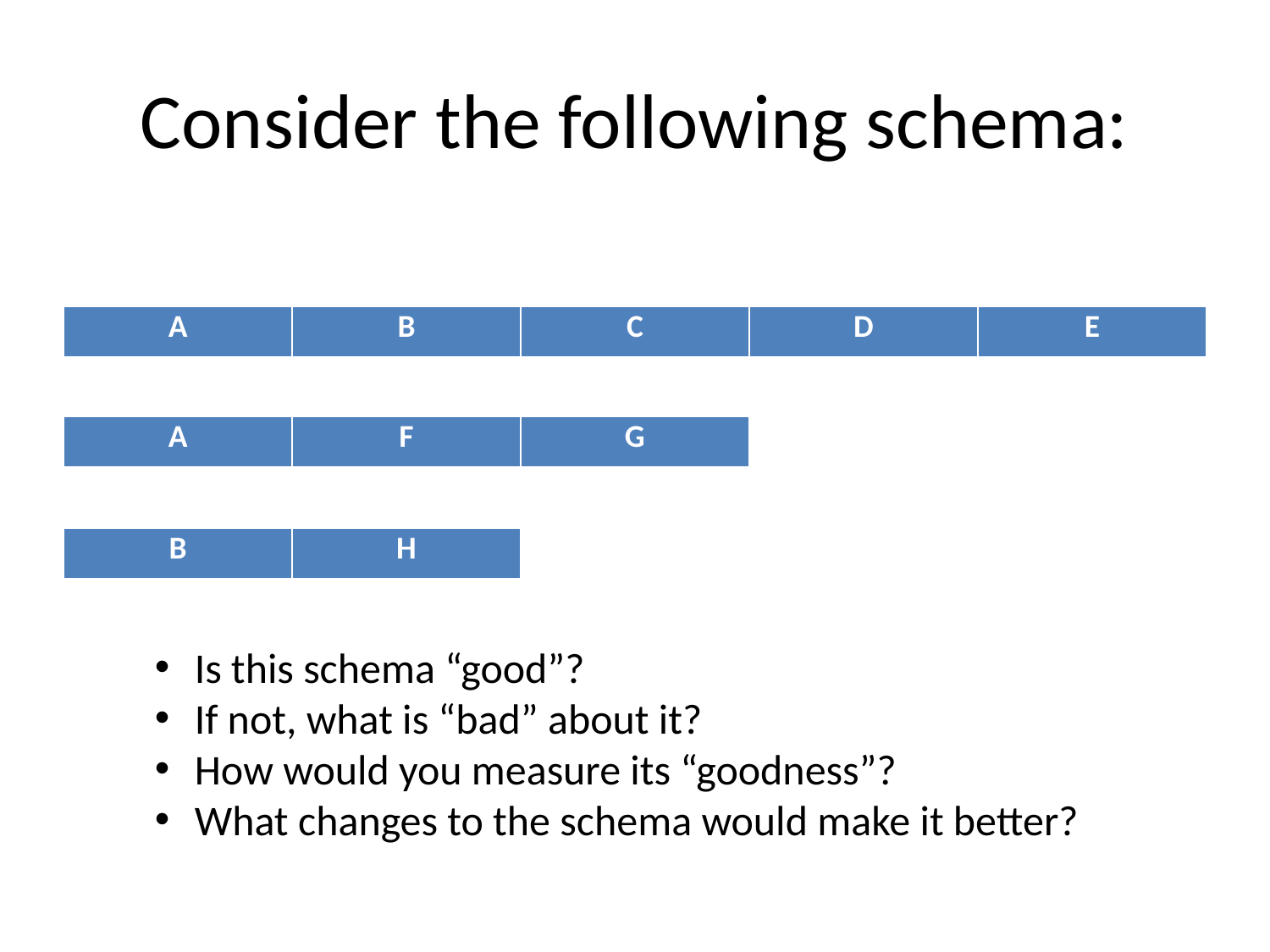

# Consider the following schema:
| A | B | C | D | E |
| --- | --- | --- | --- | --- |
| A | F | G |
| --- | --- | --- |
| B | H |
| --- | --- |
Is this schema “good”?
If not, what is “bad” about it?
How would you measure its “goodness”?
What changes to the schema would make it better?